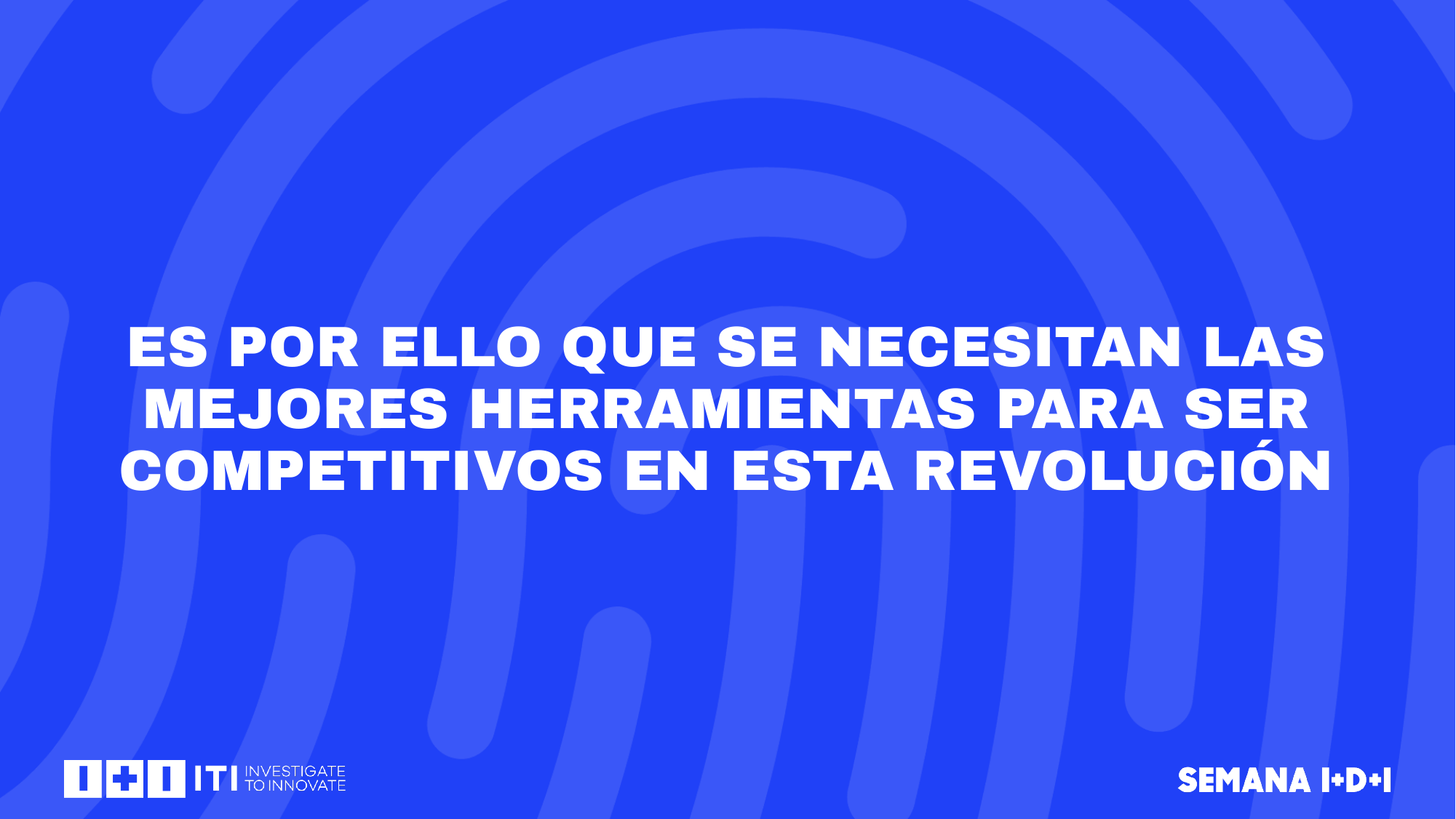

ES POR ELLO QUE SE NECESITAN LAS MEJORES HERRAMIENTAS PARA SER COMPETITIVOS EN ESTA REVOLUCIÓN